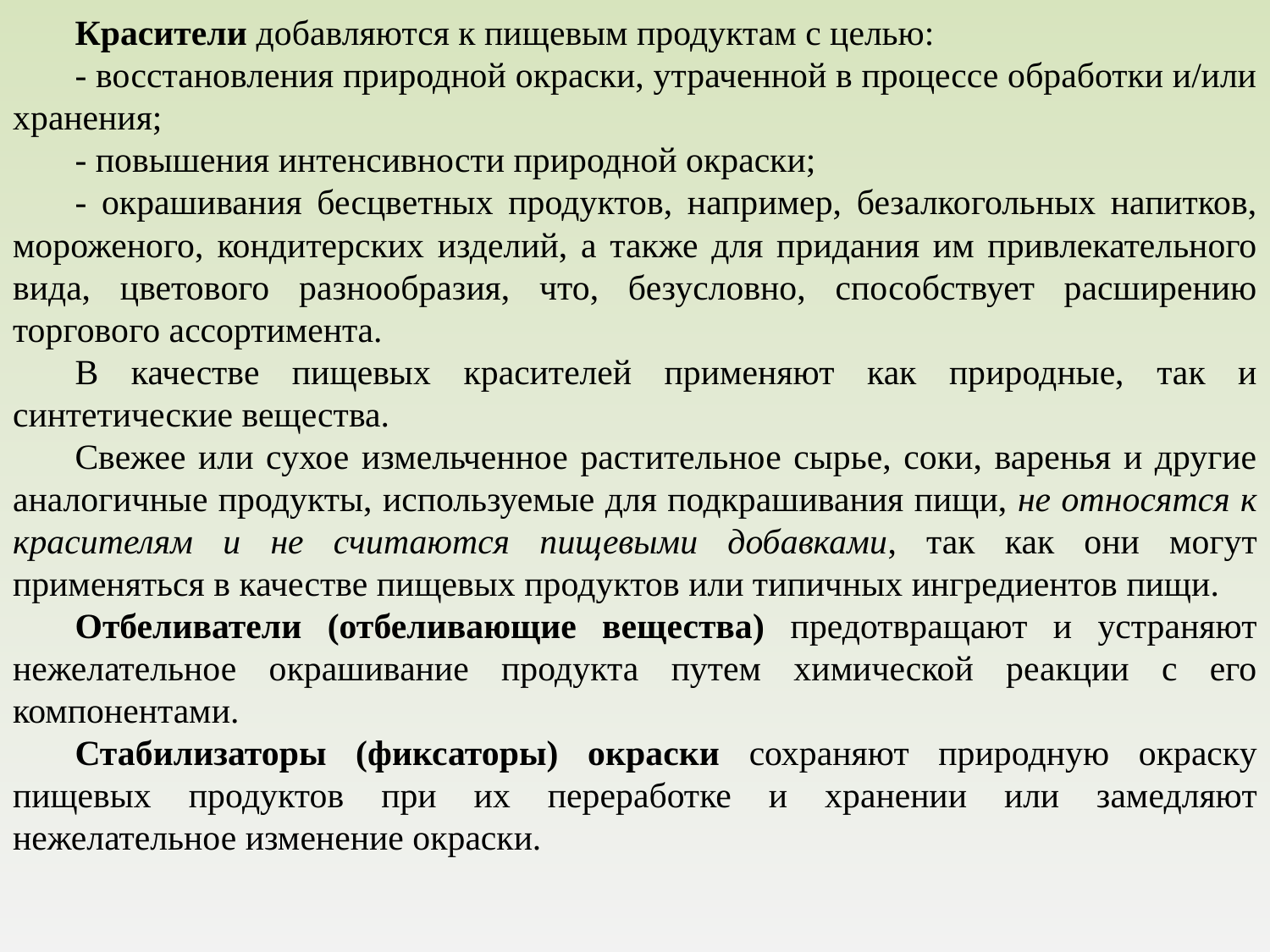

Красители добавляются к пищевым продуктам с целью:
- восстановления природной окраски, утраченной в процессе обработки и/или хранения;
- повышения интенсивности природной окраски;
- окрашивания бесцветных продуктов, например, безалкогольных напитков, мороженого, кондитерских изделий, а также для придания им привлекательного вида, цветового разнообразия, что, безусловно, способствует расширению торгового ассортимента.
В качестве пищевых красителей применяют как природные, так и синтетические вещества.
Свежее или сухое измельченное растительное сырье, соки, варенья и другие аналогичные продукты, используемые для подкрашивания пищи, не относятся к красителям и не считаются пищевыми добавками, так как они могут применяться в качестве пищевых продуктов или типичных ингредиентов пищи.
Отбеливатели (отбеливающие вещества) предотвращают и устраняют нежелательное окрашивание продукта путем химической реакции с его компонентами.
Стабилизаторы (фиксаторы) окраски сохраняют природную окраску пищевых продуктов при их переработке и хранении или замедляют нежелательное изменение окраски.